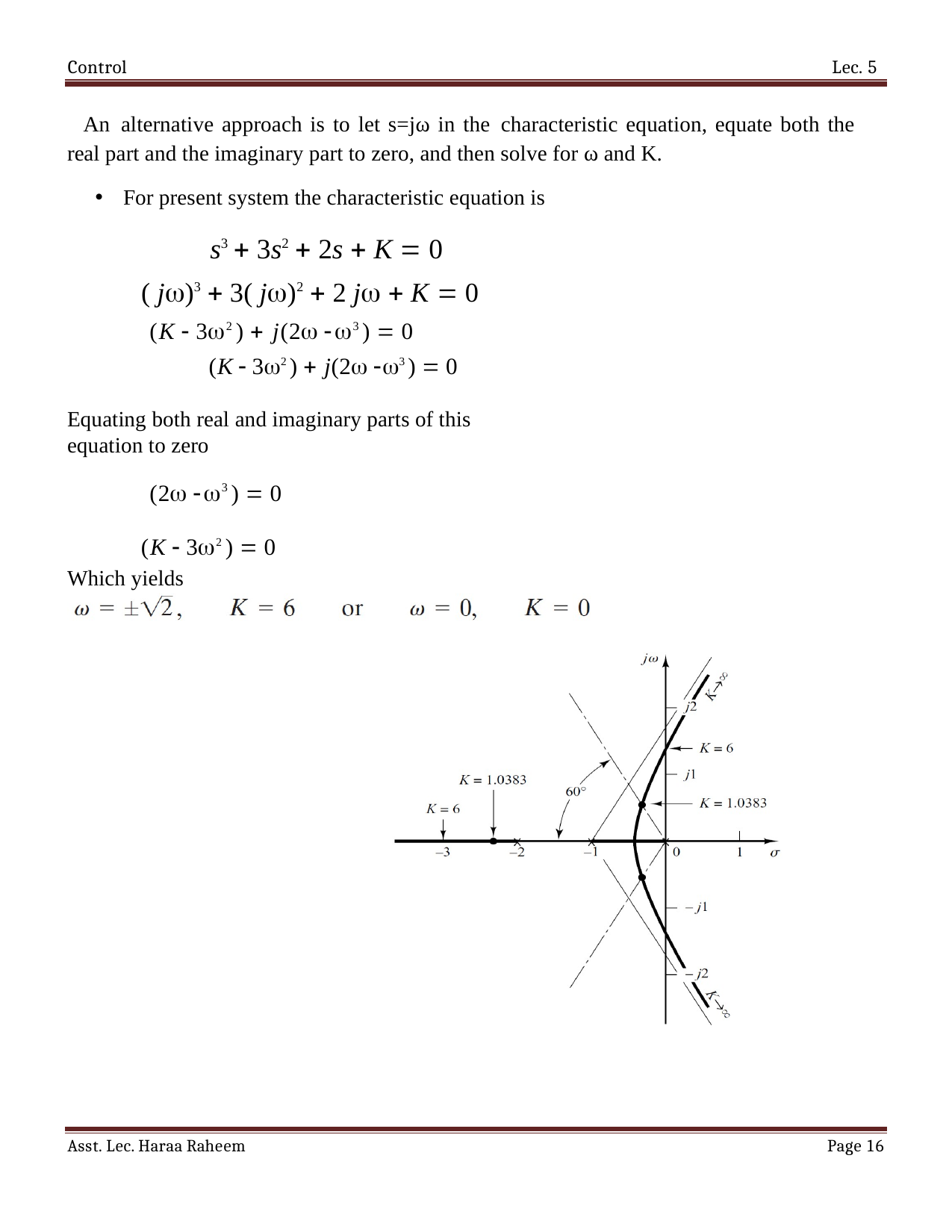

Control	Lec. 5

An  alternative approach is to let s=jω in the  characteristic equation, equate both the real part and the imaginary part to zero, and then solve for ω and K.

For present system the characteristic equation is

s3 + 3s2 + 2s + K = 0

( jω)3  + 3( jω)2  + 2 jω + K = 0
(K − 3ω2 ) + j(2ω −ω3 ) = 0
(K − 3ω2 ) + j(2ω −ω3 ) = 0

Equating both real and imaginary parts of this equation to zero

(2ω −ω3 ) = 0

(K − 3ω2 ) = 0
Which yields

Asst. Lec. Haraa Raheem
Page 16